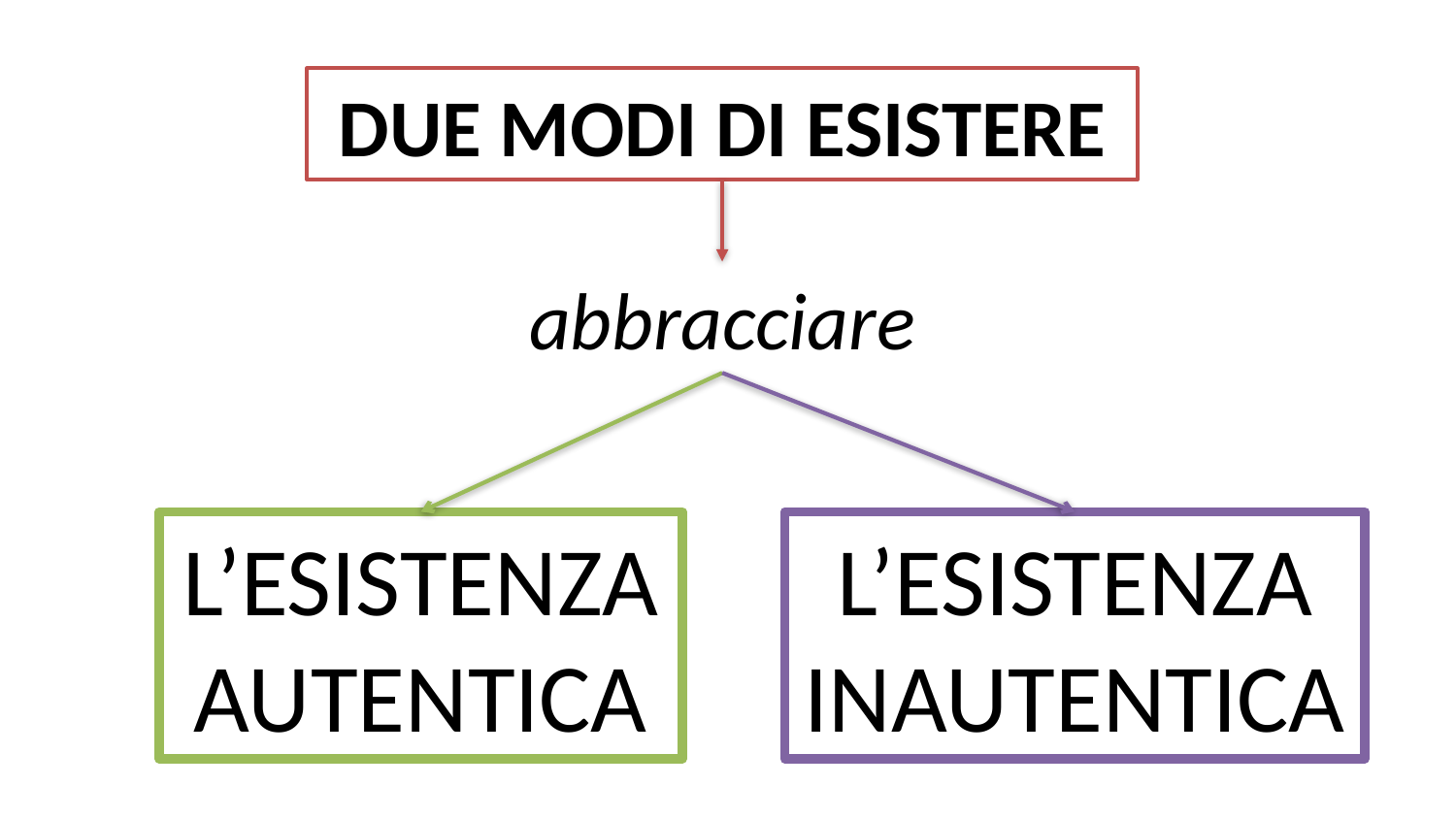

DUE MODI DI ESISTERE
abbracciare
L’ESISTENZA AUTENTICA
L’ESISTENZA INAUTENTICA